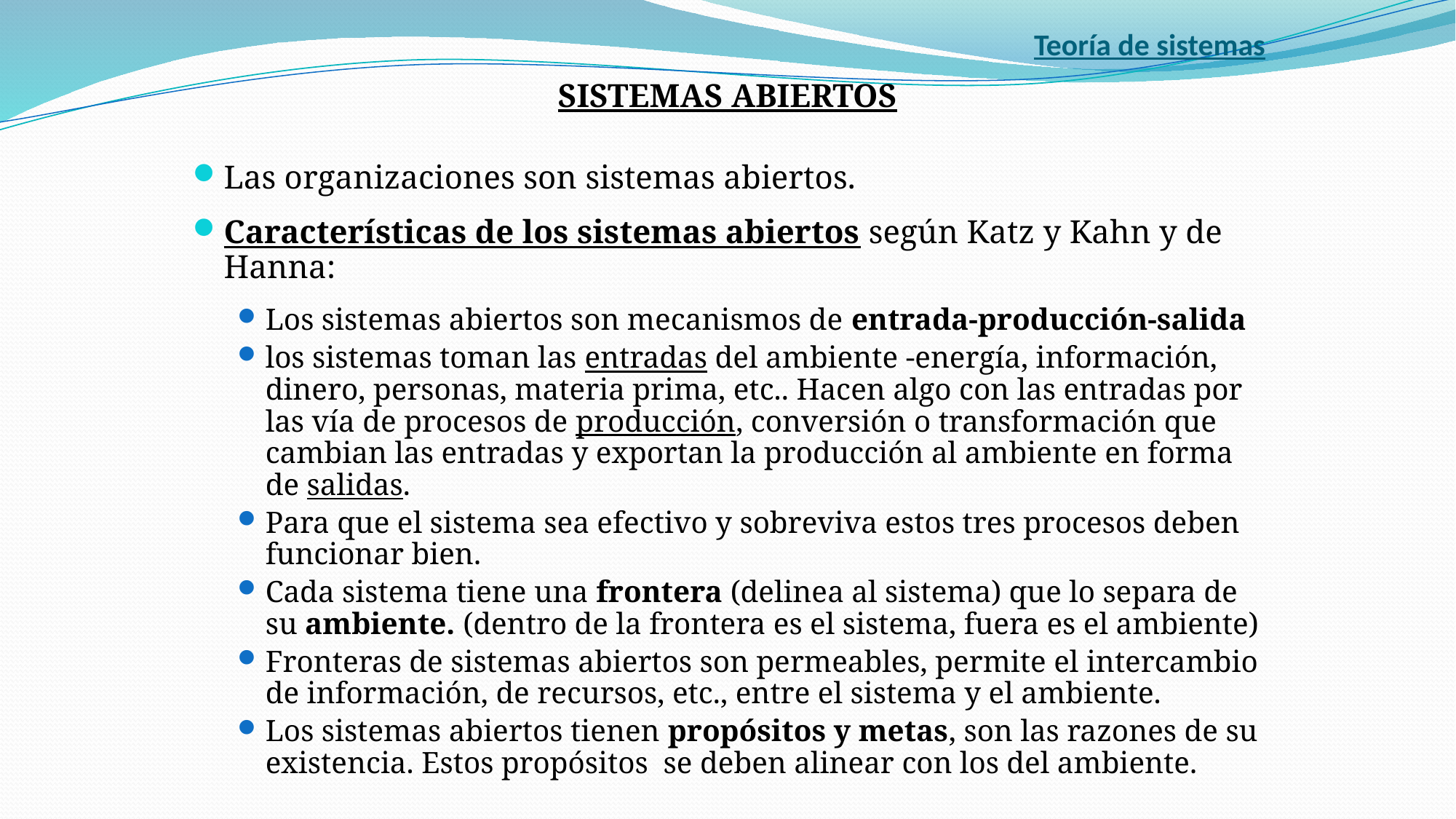

# Teoría de sistemas
SISTEMAS ABIERTOS

Las organizaciones son sistemas abiertos.

Características de los sistemas abiertos según Katz y Kahn y de Hanna:

Los sistemas abiertos son mecanismos de entrada-producción-salida
los sistemas toman las entradas del ambiente -energía, información, dinero, personas, materia prima, etc.. Hacen algo con las entradas por las vía de procesos de producción, conversión o transformación que cambian las entradas y exportan la producción al ambiente en forma de salidas.
Para que el sistema sea efectivo y sobreviva estos tres procesos deben funcionar bien.
Cada sistema tiene una frontera (delinea al sistema) que lo separa de su ambiente. (dentro de la frontera es el sistema, fuera es el ambiente)
Fronteras de sistemas abiertos son permeables, permite el intercambio de información, de recursos, etc., entre el sistema y el ambiente.
Los sistemas abiertos tienen propósitos y metas, son las razones de su existencia. Estos propósitos  se deben alinear con los del ambiente.